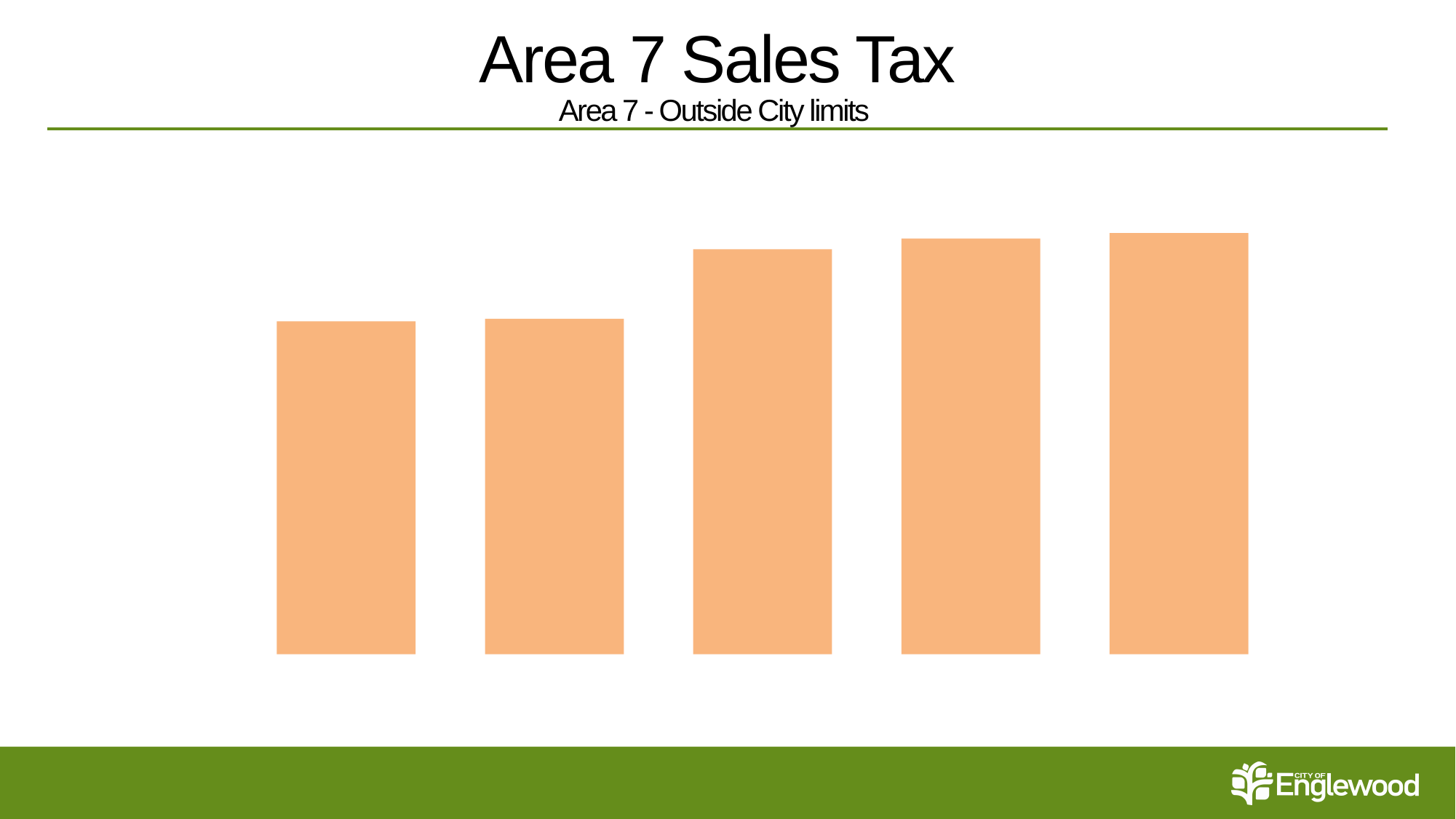

# Area 7 Sales Tax Area 7 - Outside City limits

### Chart

| Category |  |
|---|---|
| 2017 | 3681092.0599999963 |
| 2018 | 3708022.8899999927 |
| 2019 | 4477454.919999993 |
| 2020 | 4596612.05 |
| 2021 | 4656018.679999999 |